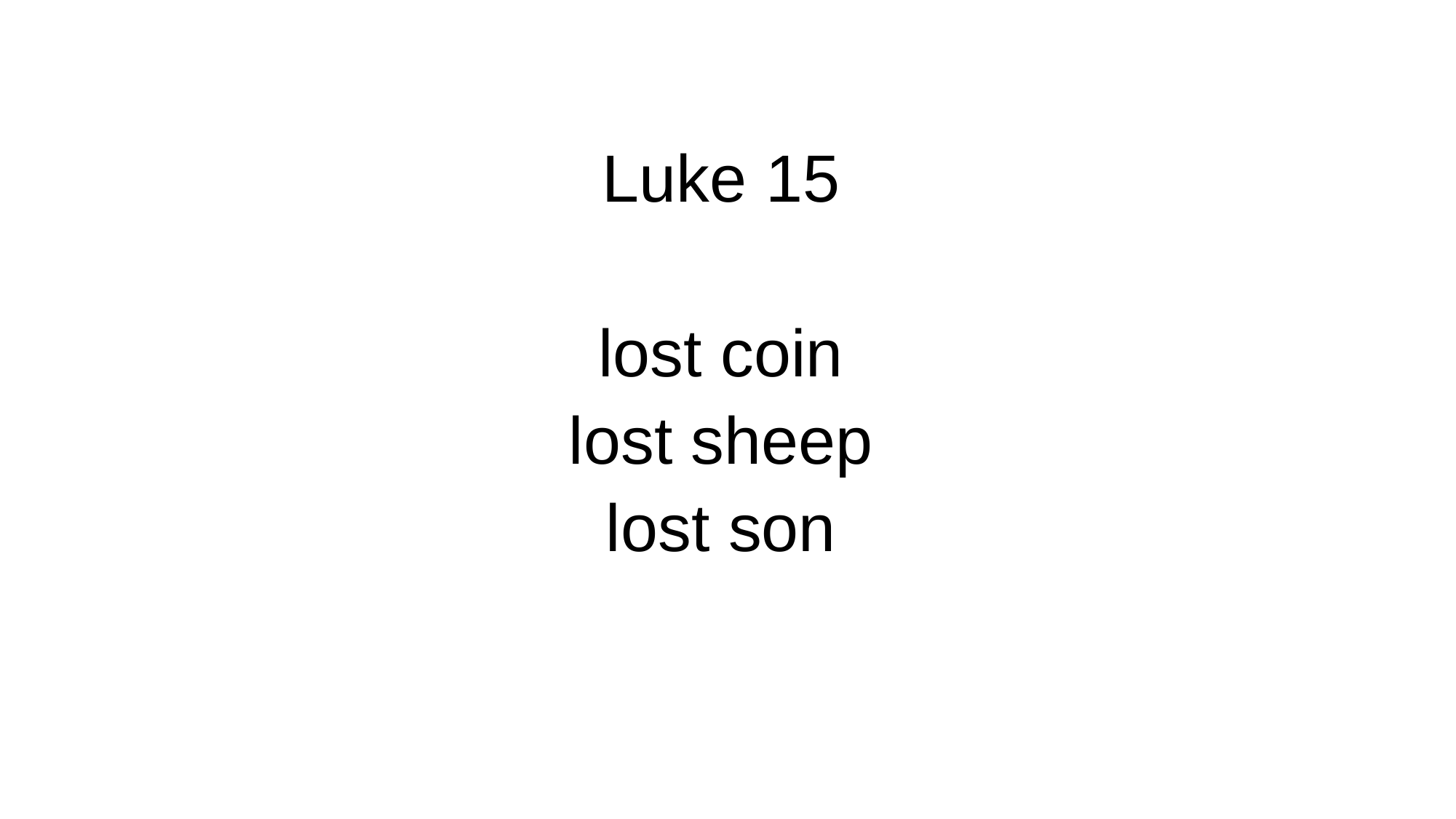

Luke 15

lost coin
lost sheep
lost son